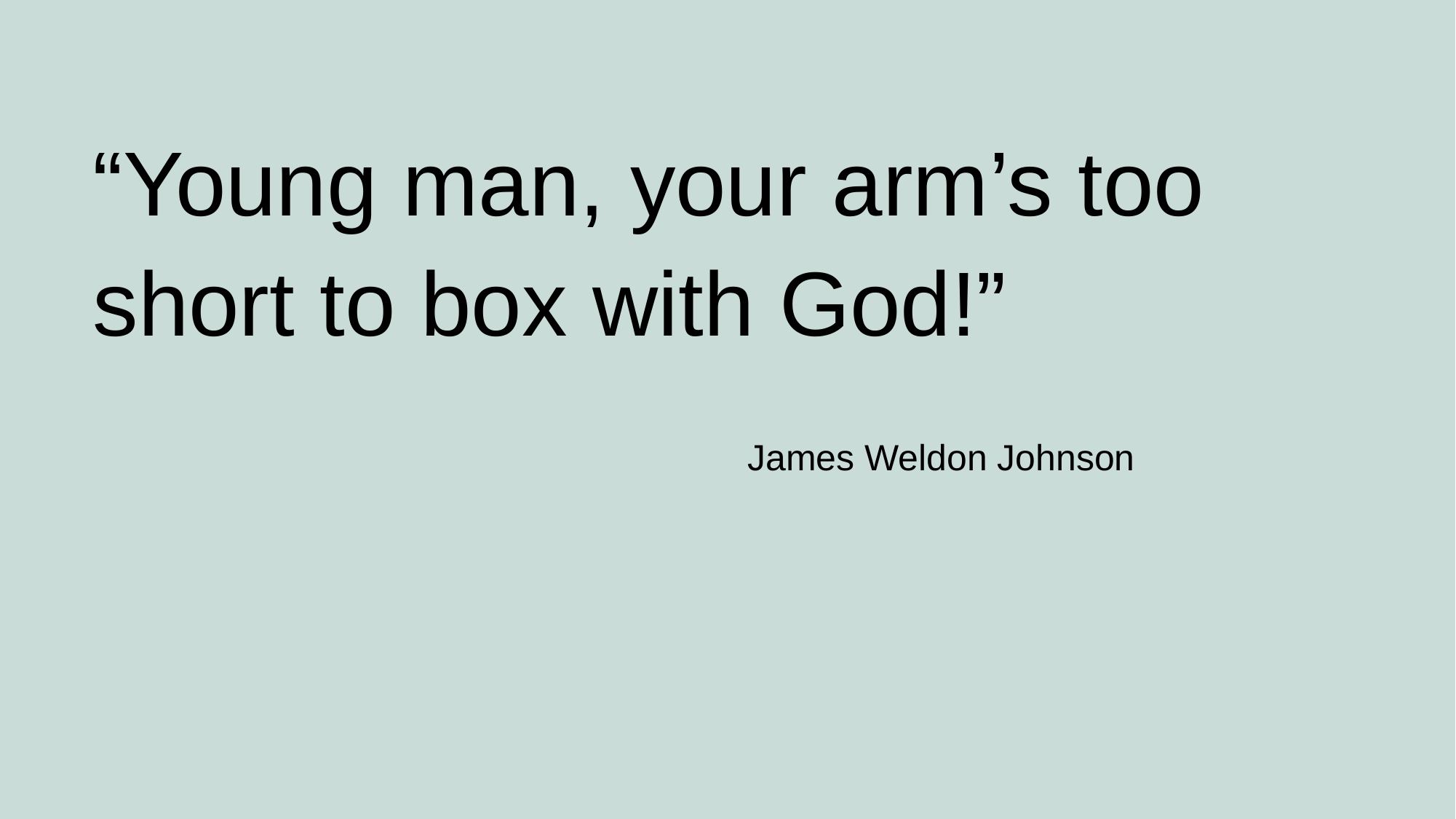

“Young man, your arm’s too short to box with God!”

						James Weldon Johnson
93